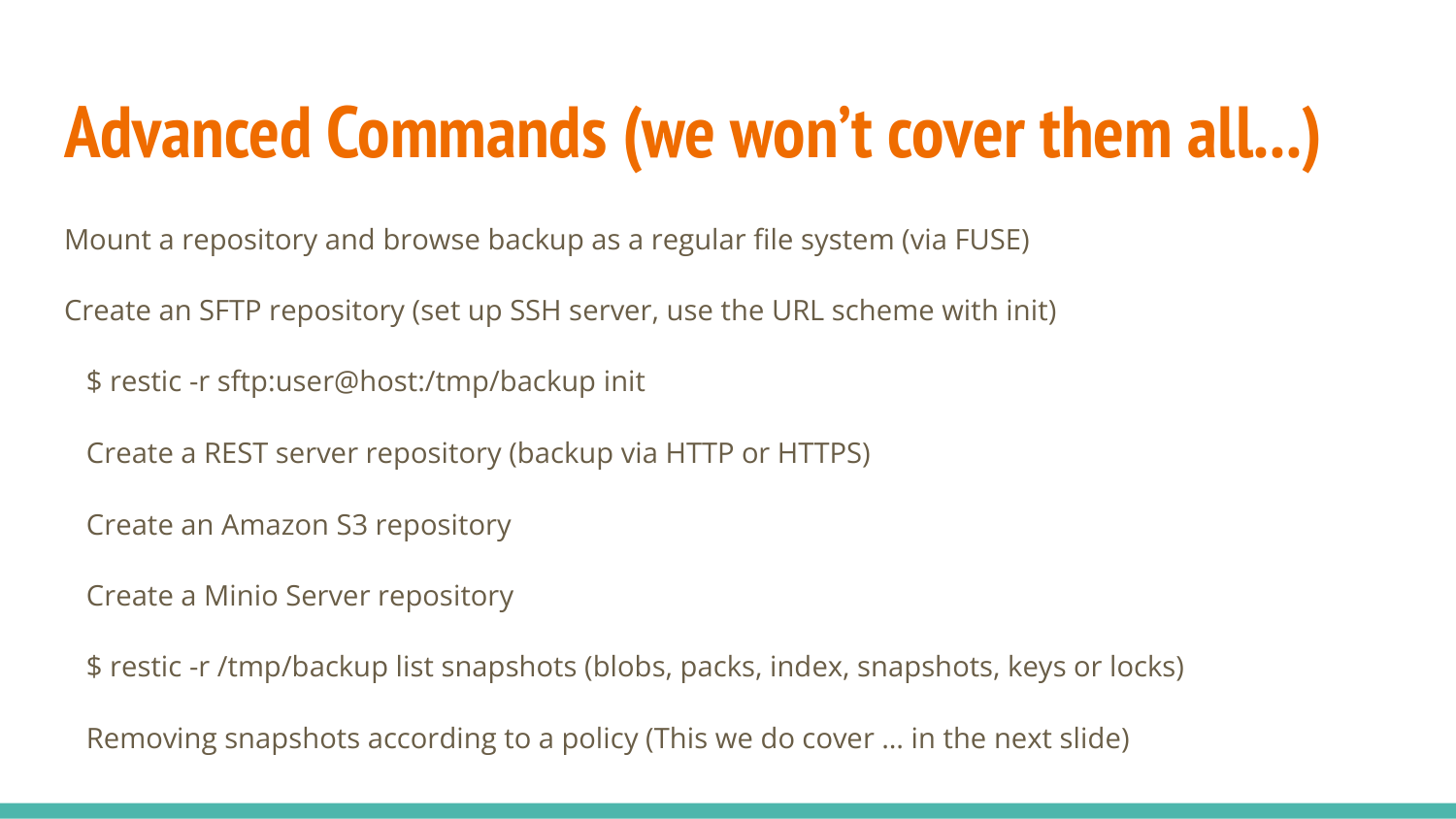

# Advanced Commands (we won’t cover them all...)
Mount a repository and browse backup as a regular file system (via FUSE)
Create an SFTP repository (set up SSH server, use the URL scheme with init)
$ restic -r sftp:user@host:/tmp/backup init
Create a REST server repository (backup via HTTP or HTTPS)
Create an Amazon S3 repository
Create a Minio Server repository
$ restic -r /tmp/backup list snapshots (blobs, packs, index, snapshots, keys or locks)
Removing snapshots according to a policy (This we do cover … in the next slide)